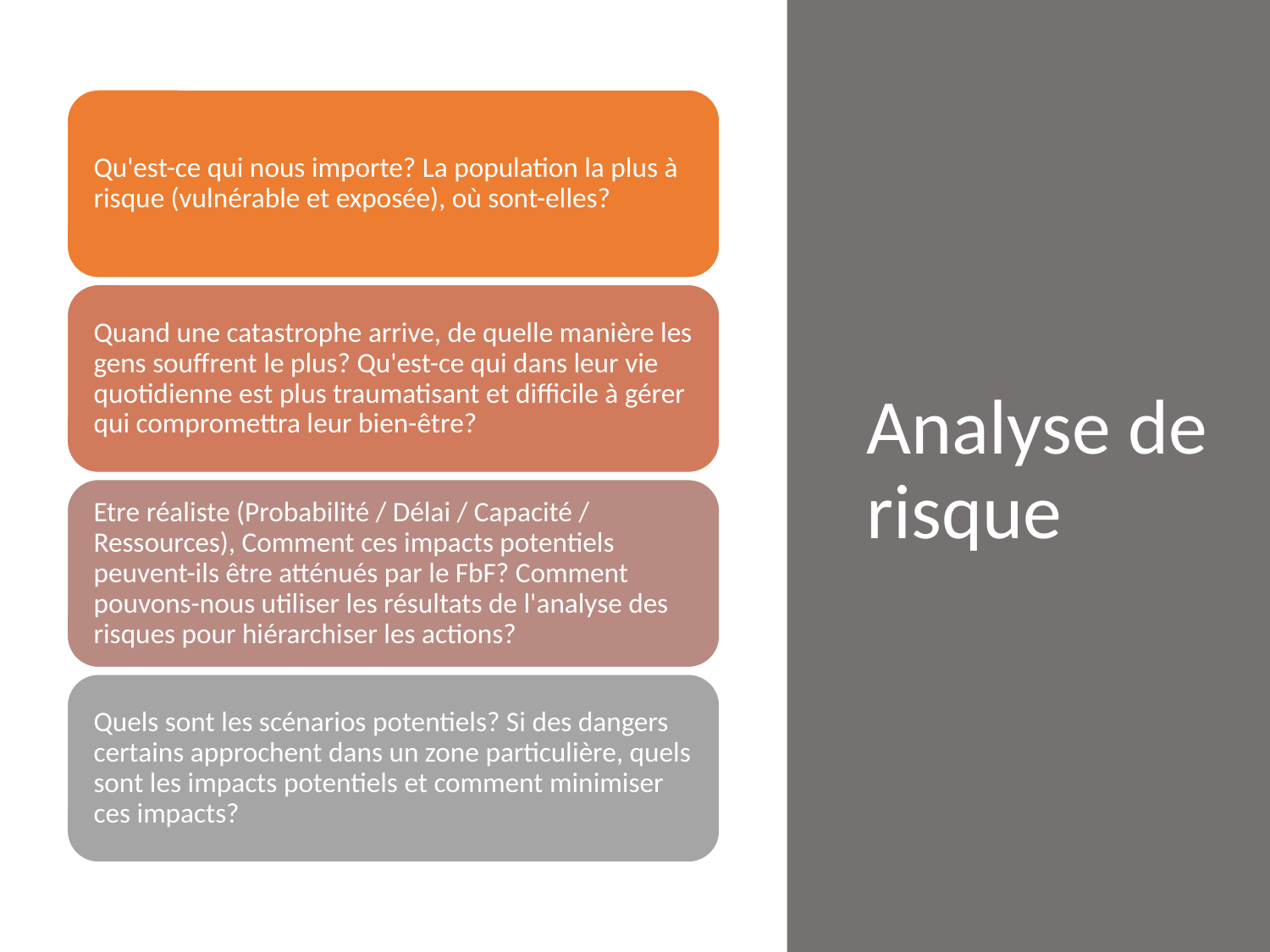

Qu'est-ce qui nous importe? La population la plus à risque (vulnérable et exposée), où sont-elles?
Quand une catastrophe arrive, de quelle manière les gens souffrent le plus? Qu'est-ce qui dans leur vie quotidienne est plus traumatisant et difficile à gérer qui compromettra leur bien-être?
Etre réaliste (Probabilité / Délai / Capacité / Ressources), Comment ces impacts potentiels peuvent-ils être atténués par le FbF? Comment pouvons-nous utiliser les résultats de l'analyse des risques pour hiérarchiser les actions?
Quels sont les scénarios potentiels? Si des dangers certains approchent dans un zone particulière, quels sont les impacts potentiels et comment minimiser ces impacts?
# Analyse de risque